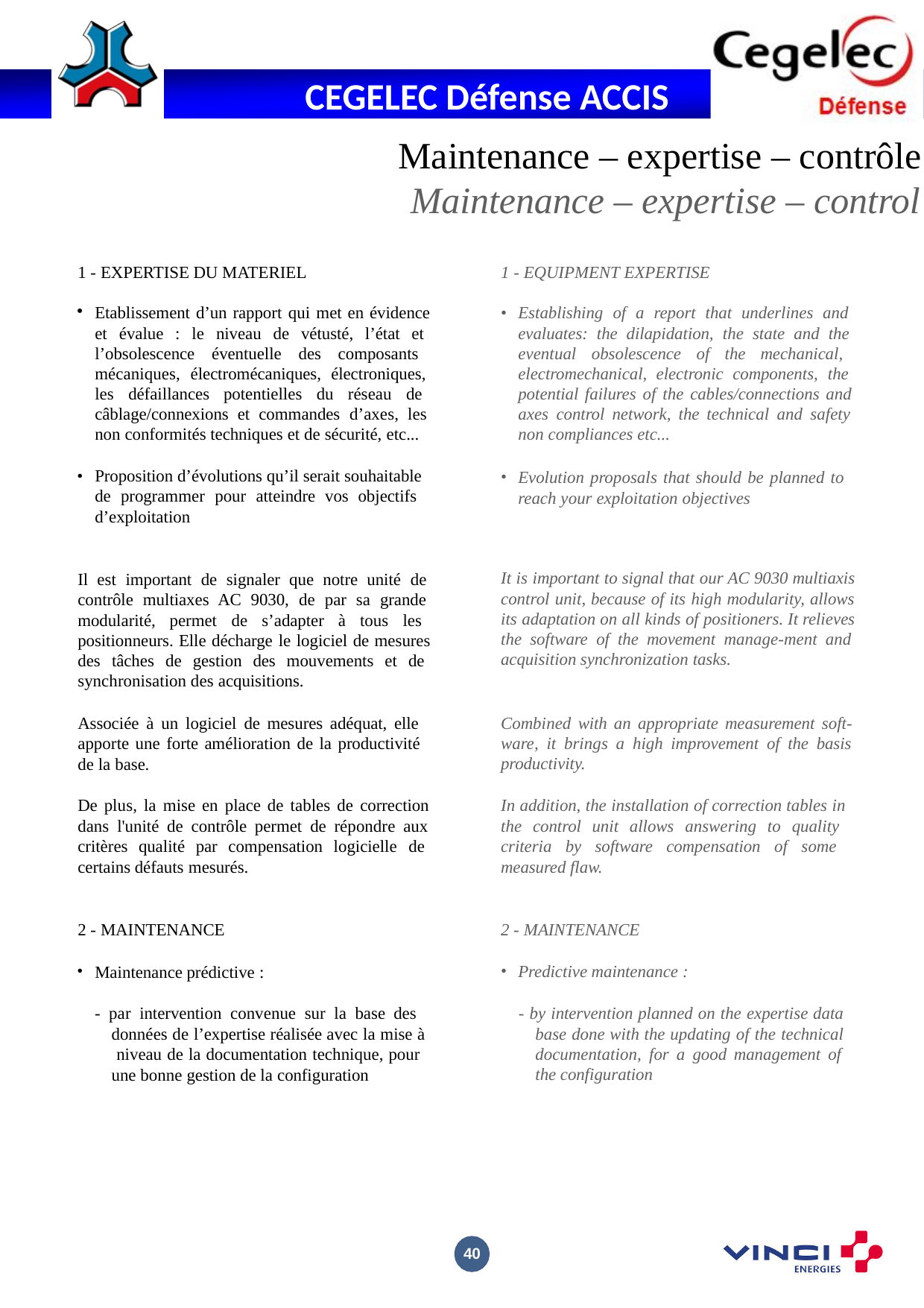

Maintenance – expertise – contrôle
Maintenance – expertise – control
1 - EXPERTISE DU MATERIEL

Etablissement d’un rapport qui met en évidence  et évalue : le niveau de vétusté, l’état et  l’obsolescence éventuelle des composants  mécaniques, électromécaniques, électroniques,  les défaillances potentielles du réseau de  câblage/connexions et commandes d’axes, les  non conformités techniques et de sécurité, etc...

Proposition d’évolutions qu’il serait souhaitable  de programmer pour atteindre vos objectifs  d’exploitation

Il est important de signaler que notre unité de  contrôle multiaxes AC 9030, de par sa grande  modularité, permet de s’adapter à tous les  positionneurs. Elle décharge le logiciel de mesures  des tâches de gestion des mouvements et de  synchronisation des acquisitions.

Associée à un logiciel de mesures adéquat, elle  apporte une forte amélioration de la productivité  de la base.

De plus, la mise en place de tables de correction  dans l'unité de contrôle permet de répondre aux  critères qualité par compensation logicielle de  certains défauts mesurés.

2 - MAINTENANCE

Maintenance prédictive :

- par intervention convenue sur la base des  données de l’expertise réalisée avec la mise à  niveau de la documentation technique, pour  une bonne gestion de la configuration
1 - EQUIPMENT EXPERTISE

Establishing of a report that underlines and  evaluates: the dilapidation, the state and the  eventual obsolescence of the mechanical,  electromechanical, electronic components, the  potential failures of the cables/connections and  axes control network, the technical and safety  non compliances etc...

Evolution proposals that should be planned to  reach your exploitation objectives
It is important to signal that our AC 9030 multiaxis  control unit, because of its high modularity, allows  its adaptation on all kinds of positioners. It relieves  the software of the movement manage-ment and  acquisition synchronization tasks.

Combined with an appropriate measurement soft-  ware, it brings a high improvement of the basis  productivity.

In addition, the installation of correction tables in  the control unit allows answering to quality  criteria by software compensation of some  measured flaw.

2 - MAINTENANCE

Predictive maintenance :

- by intervention planned on the expertise data  base done with the updating of the technical  documentation, for a good management of  the configuration